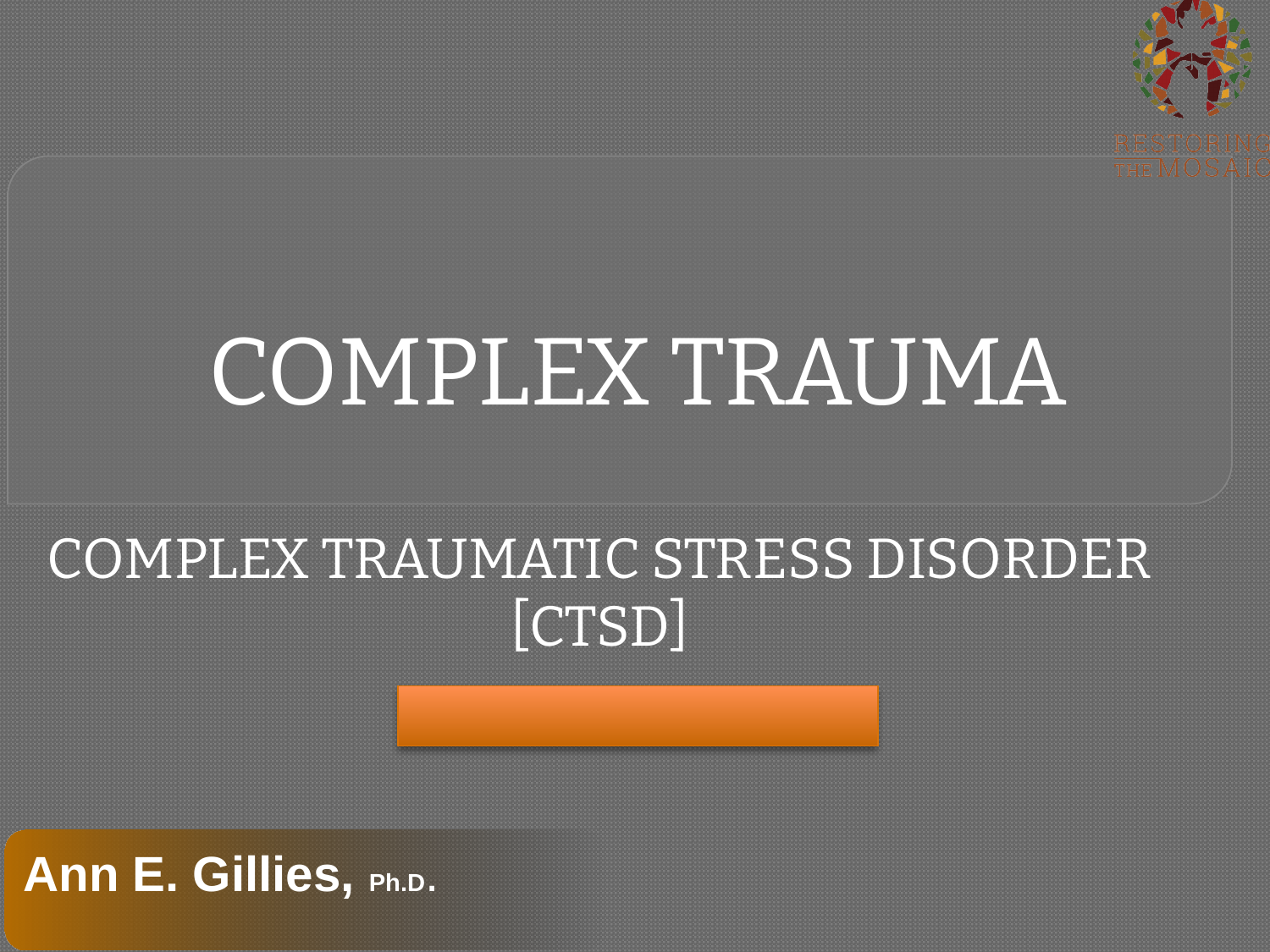

# COMPLEX TRAUMA
COMPLEX TRAUMATIC STRESS DISORDER [CTSD]